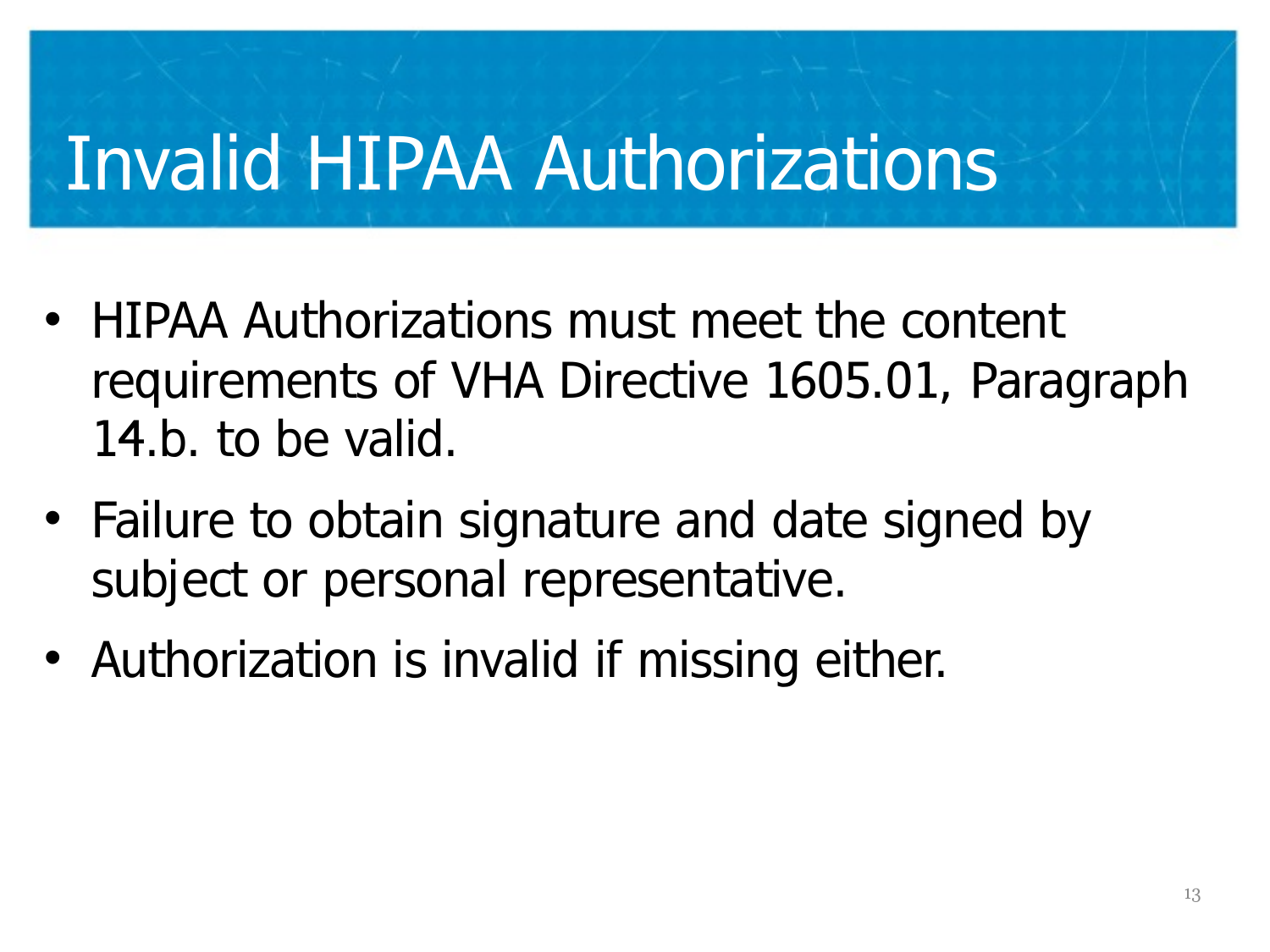

# Invalid HIPAA Authorizations
HIPAA Authorizations must meet the content requirements of VHA Directive 1605.01, Paragraph 14.b. to be valid.
Failure to obtain signature and date signed by subject or personal representative.
Authorization is invalid if missing either.
13